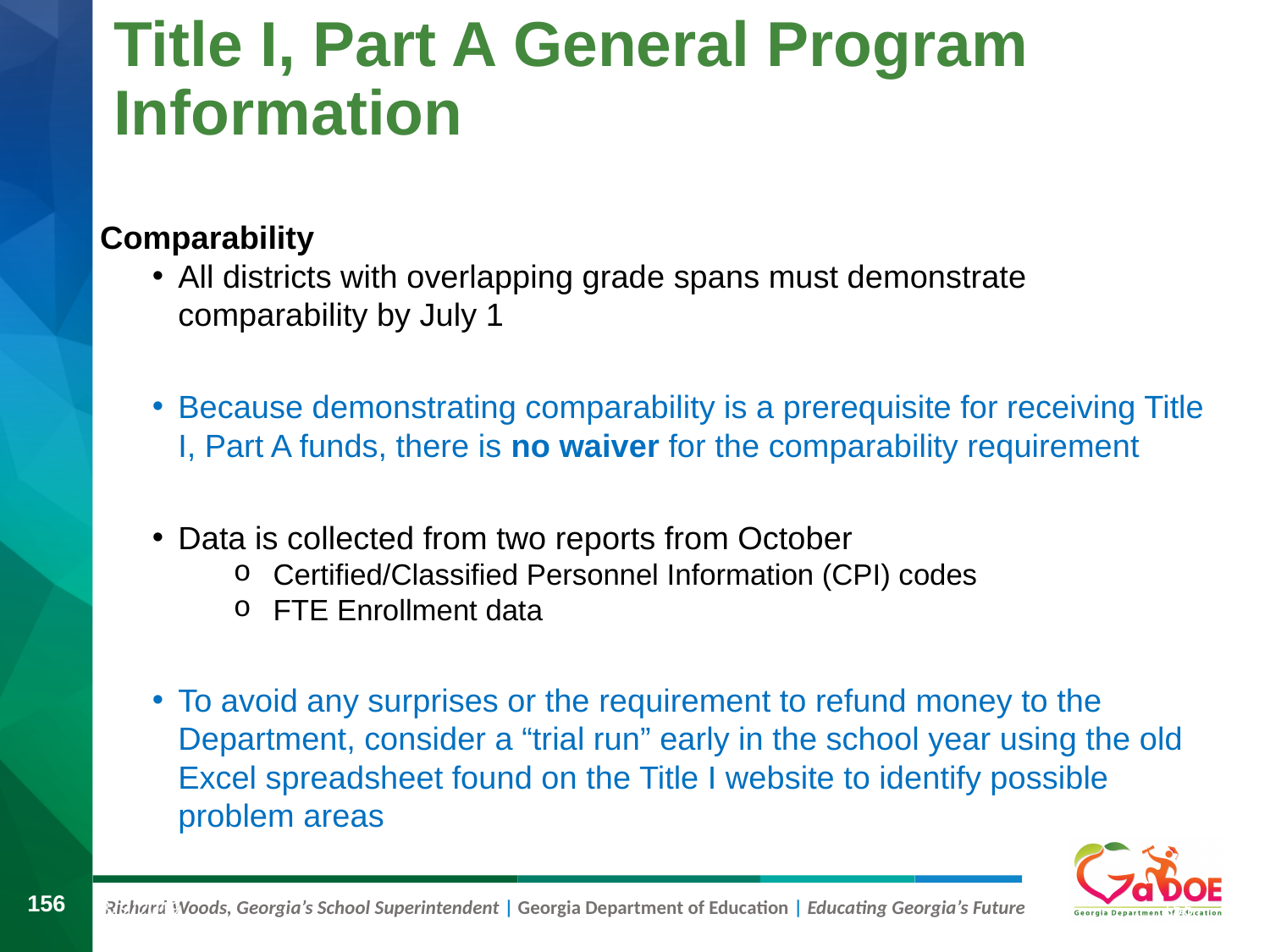

# Title I, Part A General Program Information
Comparability
All districts with overlapping grade spans must demonstrate comparability by July 1

Because demonstrating comparability is a prerequisite for receiving Title I, Part A funds, there is no waiver for the comparability requirement

Data is collected from two reports from October
Certified/Classified Personnel Information (CPI) codes
FTE Enrollment data

To avoid any surprises or the requirement to refund money to the Department, consider a “trial run” early in the school year using the old Excel spreadsheet found on the Title I website to identify possible problem areas

156
8/9/2019